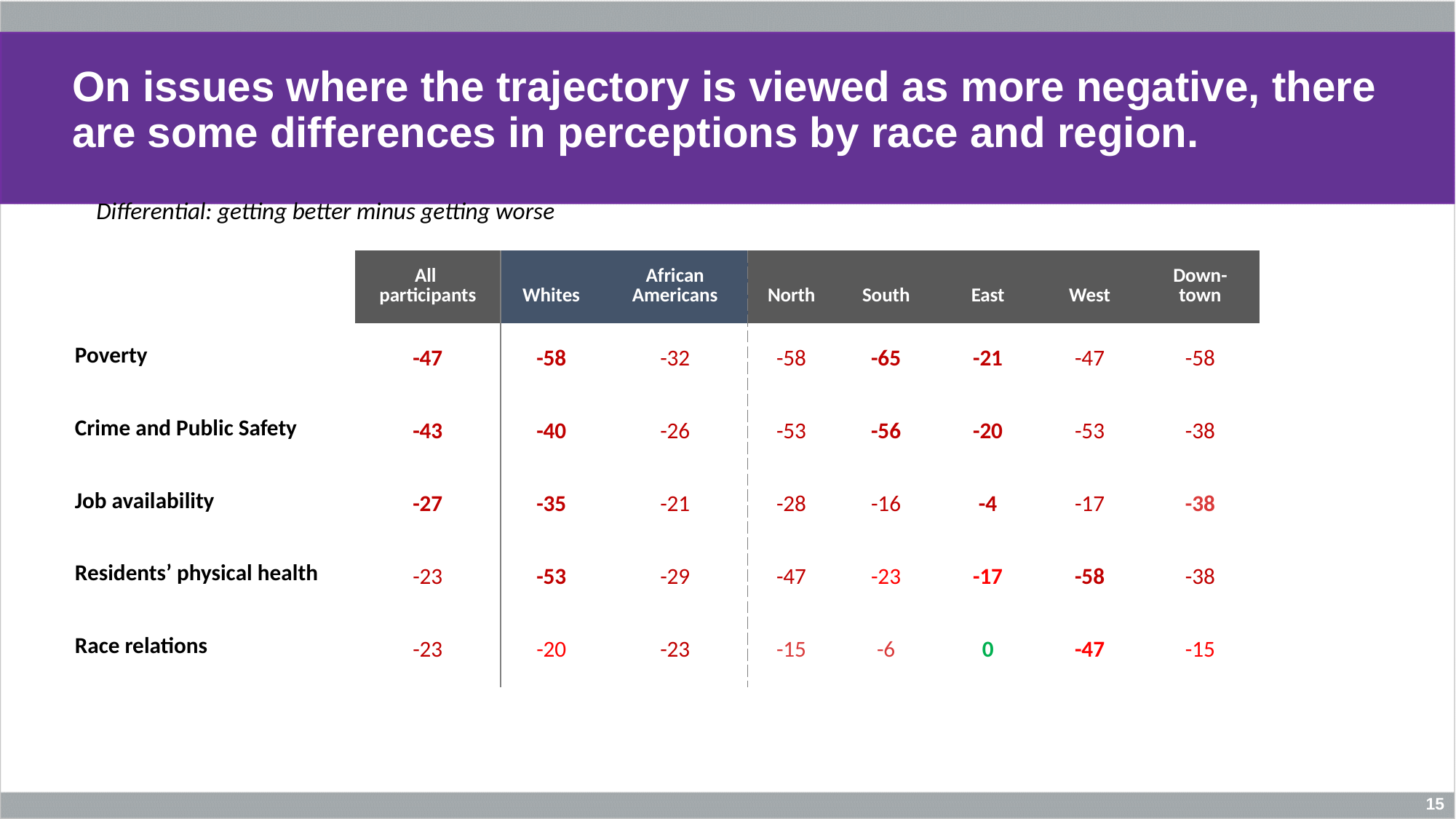

# On issues where the trajectory is viewed as more negative, there are some differences in perceptions by race and region.
Differential: getting better minus getting worse
|  | All participants | Whites | African Americans | North | South | East | West | Down-town |
| --- | --- | --- | --- | --- | --- | --- | --- | --- |
| Poverty | -47 | -58 | -32 | -58 | -65 | -21 | -47 | -58 |
| Crime and Public Safety | -43 | -40 | -26 | -53 | -56 | -20 | -53 | -38 |
| Job availability | -27 | -35 | -21 | -28 | -16 | -4 | -17 | -38 |
| Residents’ physical health | -23 | -53 | -29 | -47 | -23 | -17 | -58 | -38 |
| Race relations | -23 | -20 | -23 | -15 | -6 | 0 | -47 | -15 |
15